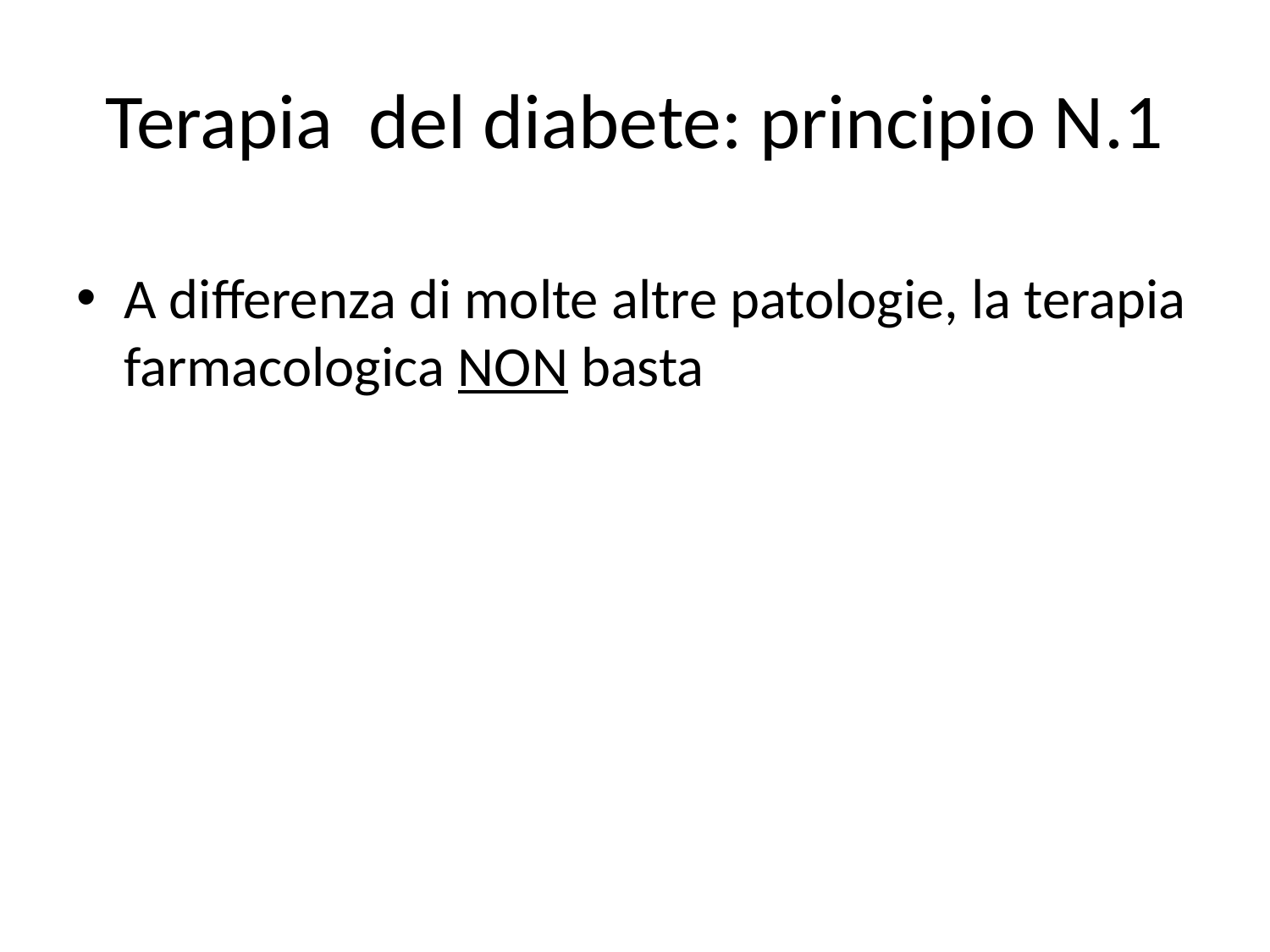

# Terapia  del diabete: principio N.1
A differenza di molte altre patologie, la terapia farmacologica NON basta